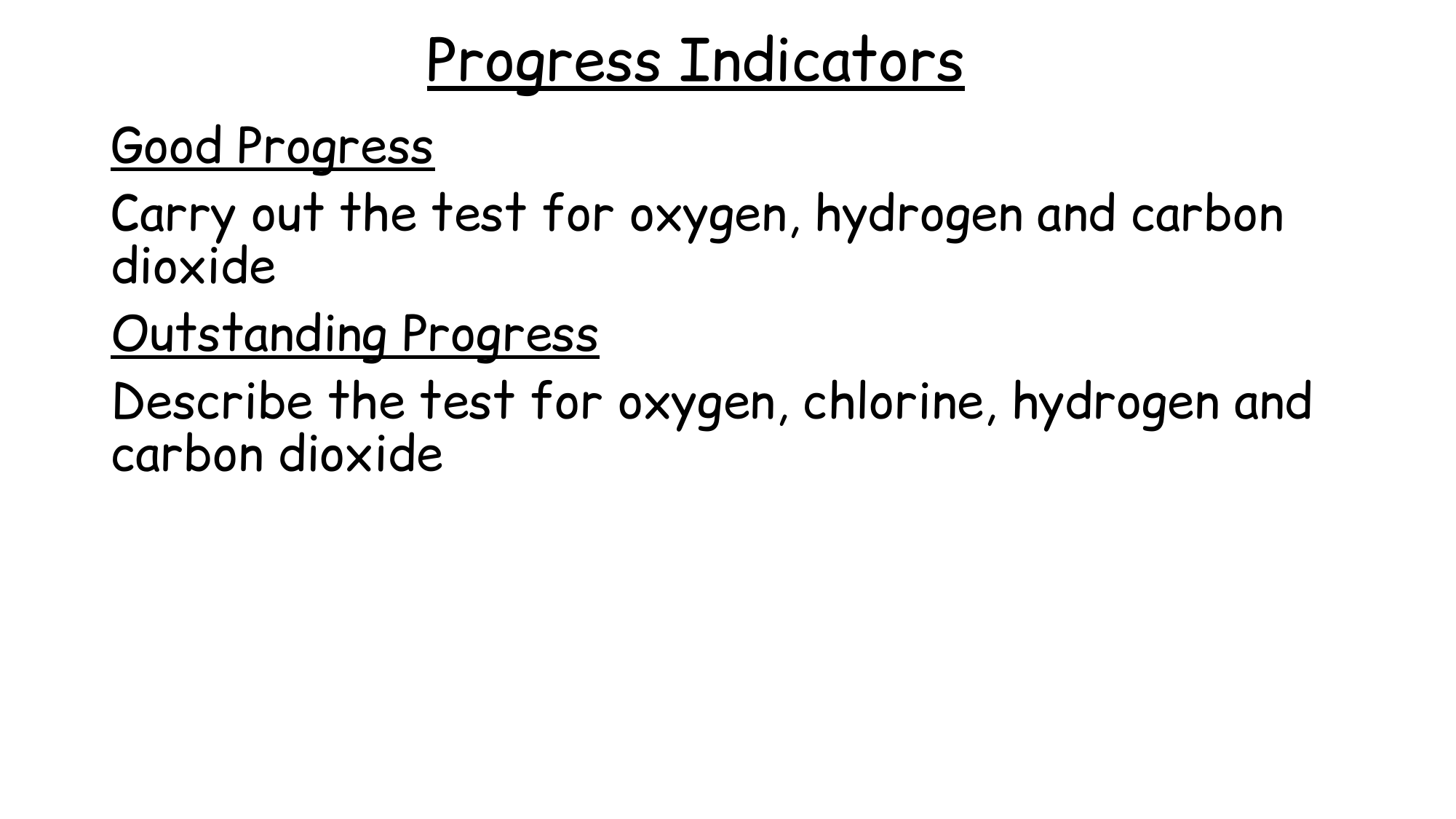

# Progress Indicators
Good Progress
Carry out the test for oxygen, hydrogen and carbon dioxide
Outstanding Progress
Describe the test for oxygen, chlorine, hydrogen and carbon dioxide